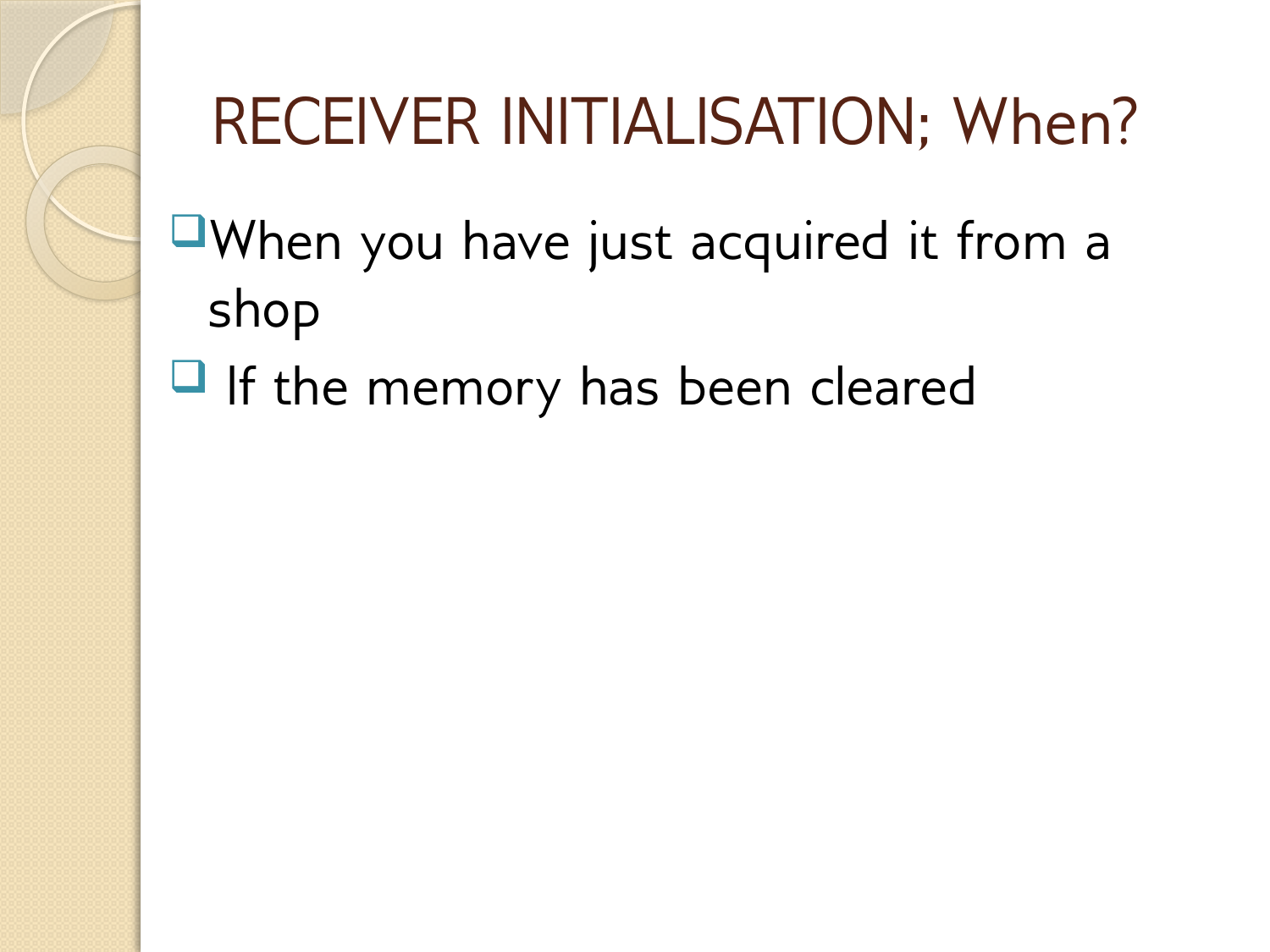

# RECEIVER INITIALISATION; When?
When you have just acquired it from a shop
 If the memory has been cleared